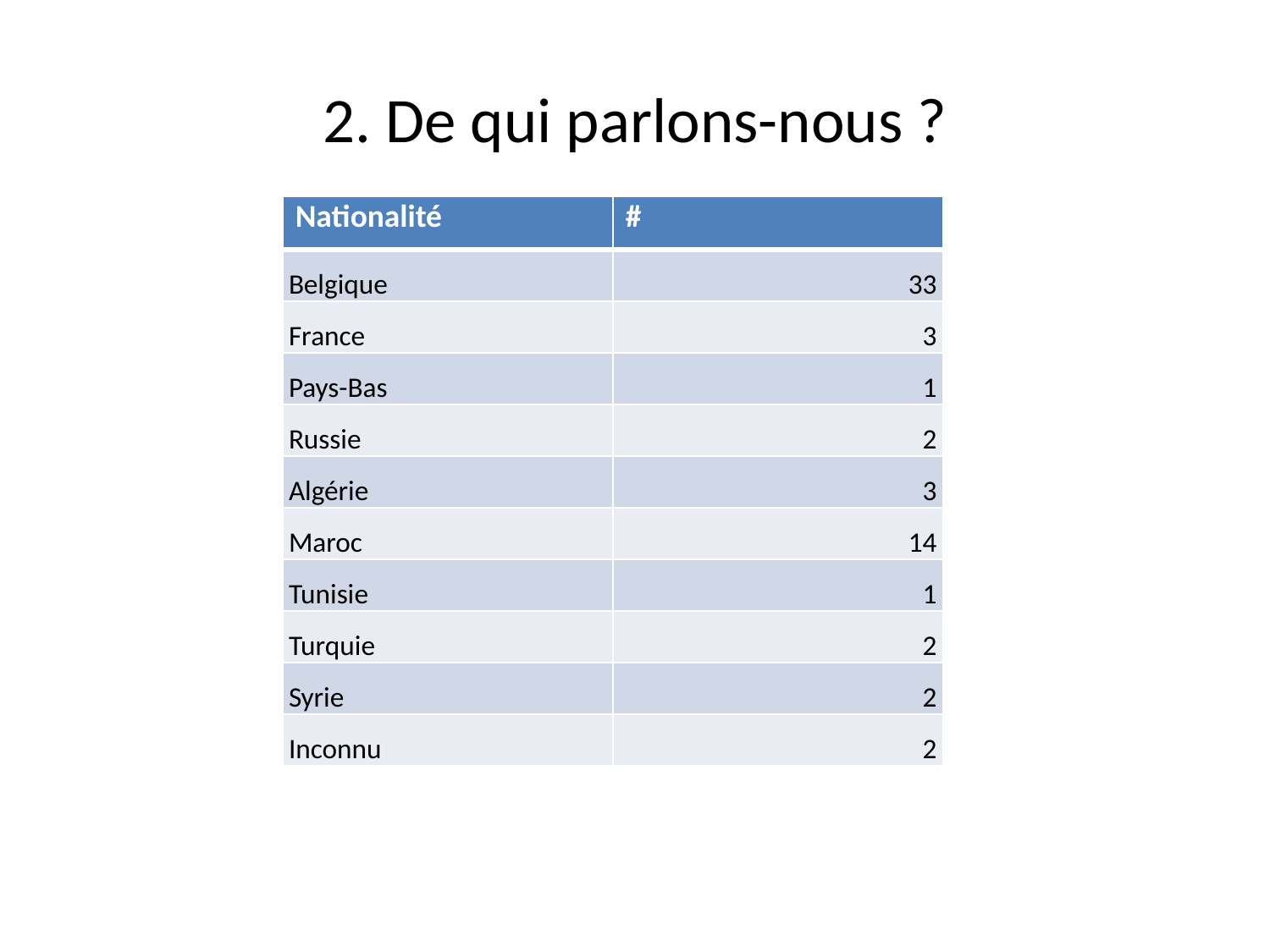

# 2. De qui parlons-nous ?
| Nationalité | # |
| --- | --- |
| Belgique | 33 |
| France | 3 |
| Pays-Bas | 1 |
| Russie | 2 |
| Algérie | 3 |
| Maroc | 14 |
| Tunisie | 1 |
| Turquie | 2 |
| Syrie | 2 |
| Inconnu | 2 |